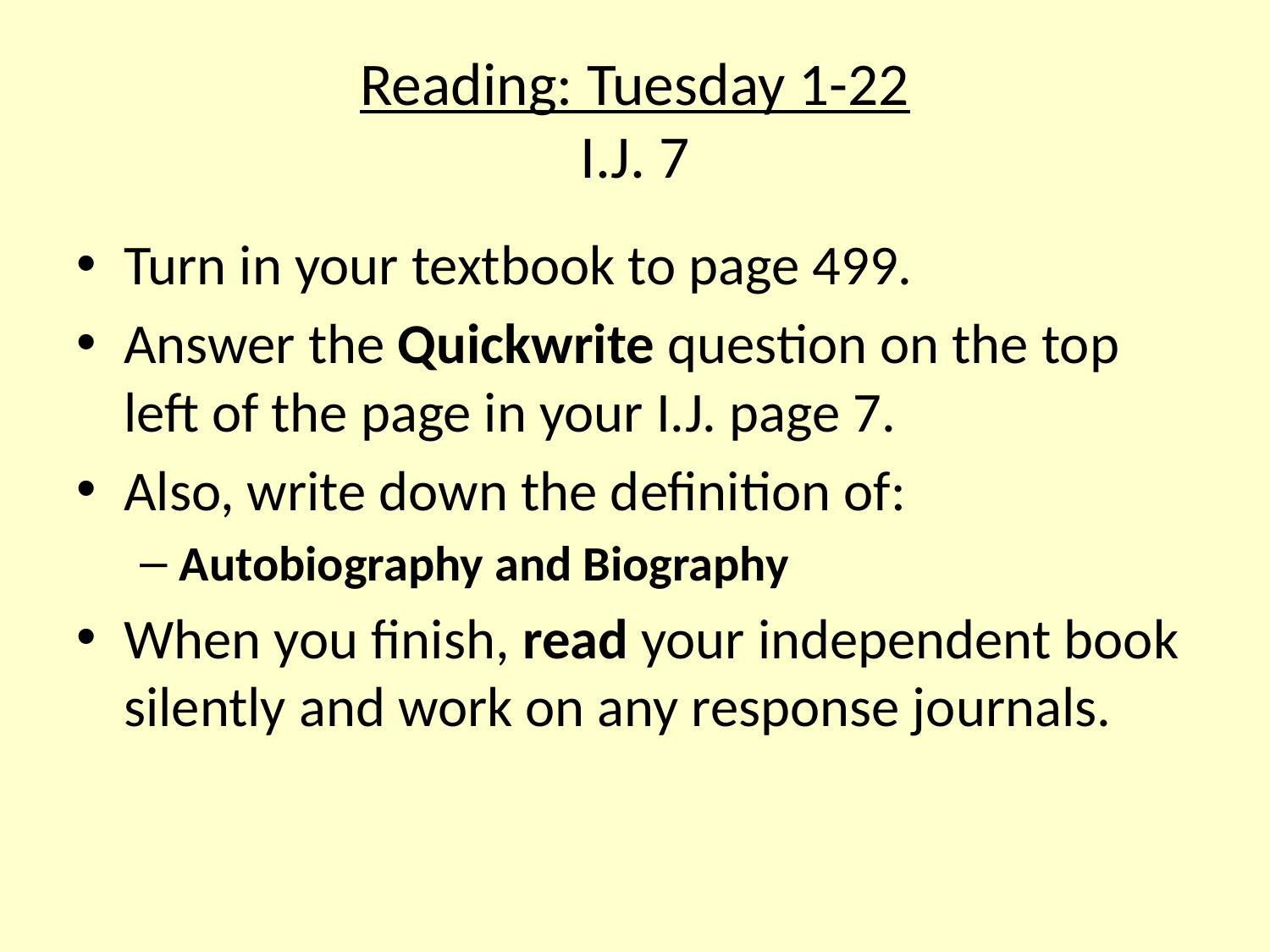

# Reading: Tuesday 1-22 I.J. 7
Turn in your textbook to page 499.
Answer the Quickwrite question on the top left of the page in your I.J. page 7.
Also, write down the definition of:
Autobiography and Biography
When you finish, read your independent book silently and work on any response journals.